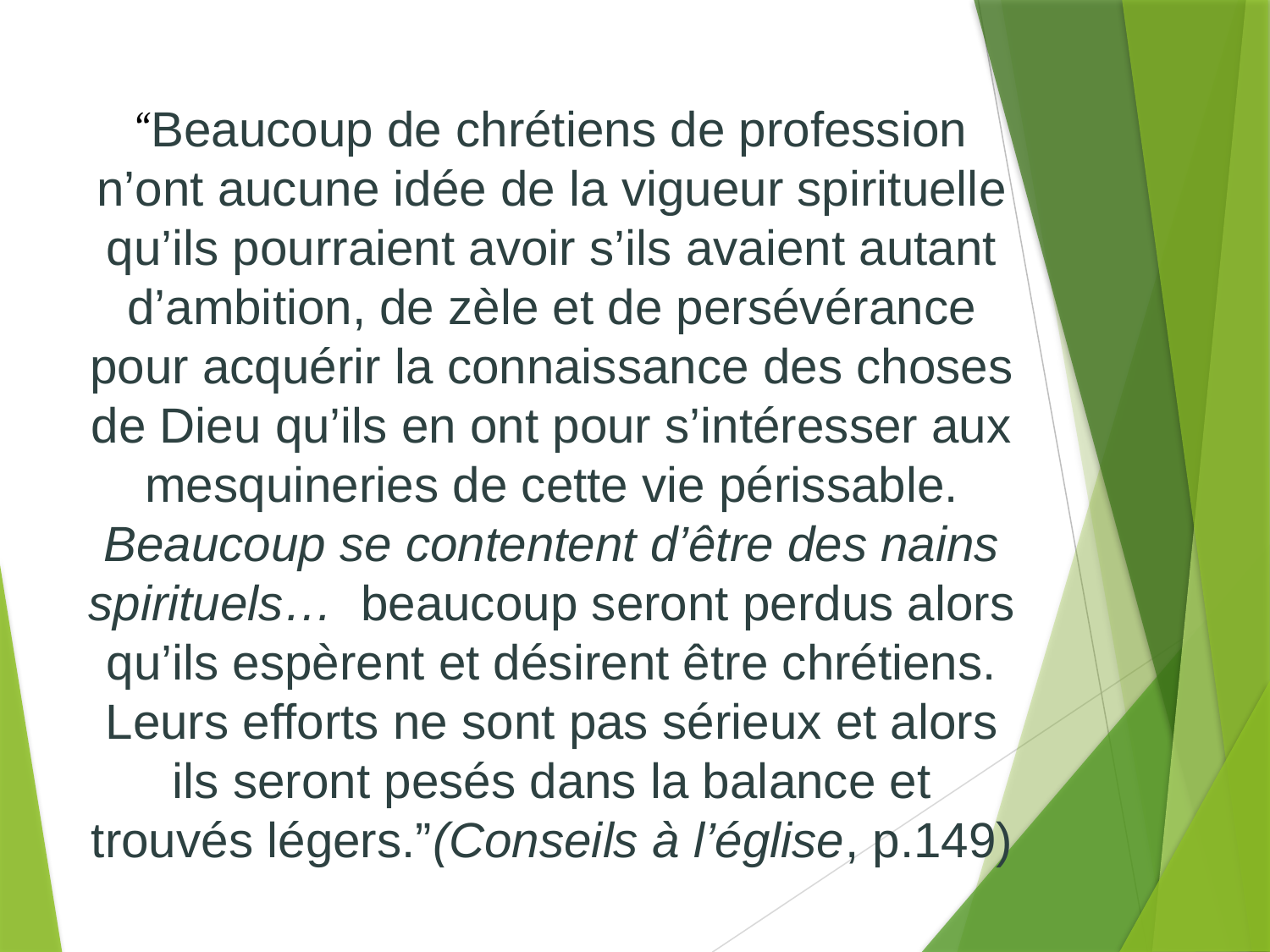

“Beaucoup de chrétiens de profession n’ont aucune idée de la vigueur spirituelle qu’ils pourraient avoir s’ils avaient autant d’ambition, de zèle et de persévérance pour acquérir la connaissance des choses de Dieu qu’ils en ont pour s’intéresser aux mesquineries de cette vie périssable. Beaucoup se contentent d’être des nains spirituels…  beaucoup seront perdus alors qu’ils espèrent et désirent être chrétiens. Leurs efforts ne sont pas sérieux et alors ils seront pesés dans la balance et trouvés légers.”(Conseils à l’église, p.149)